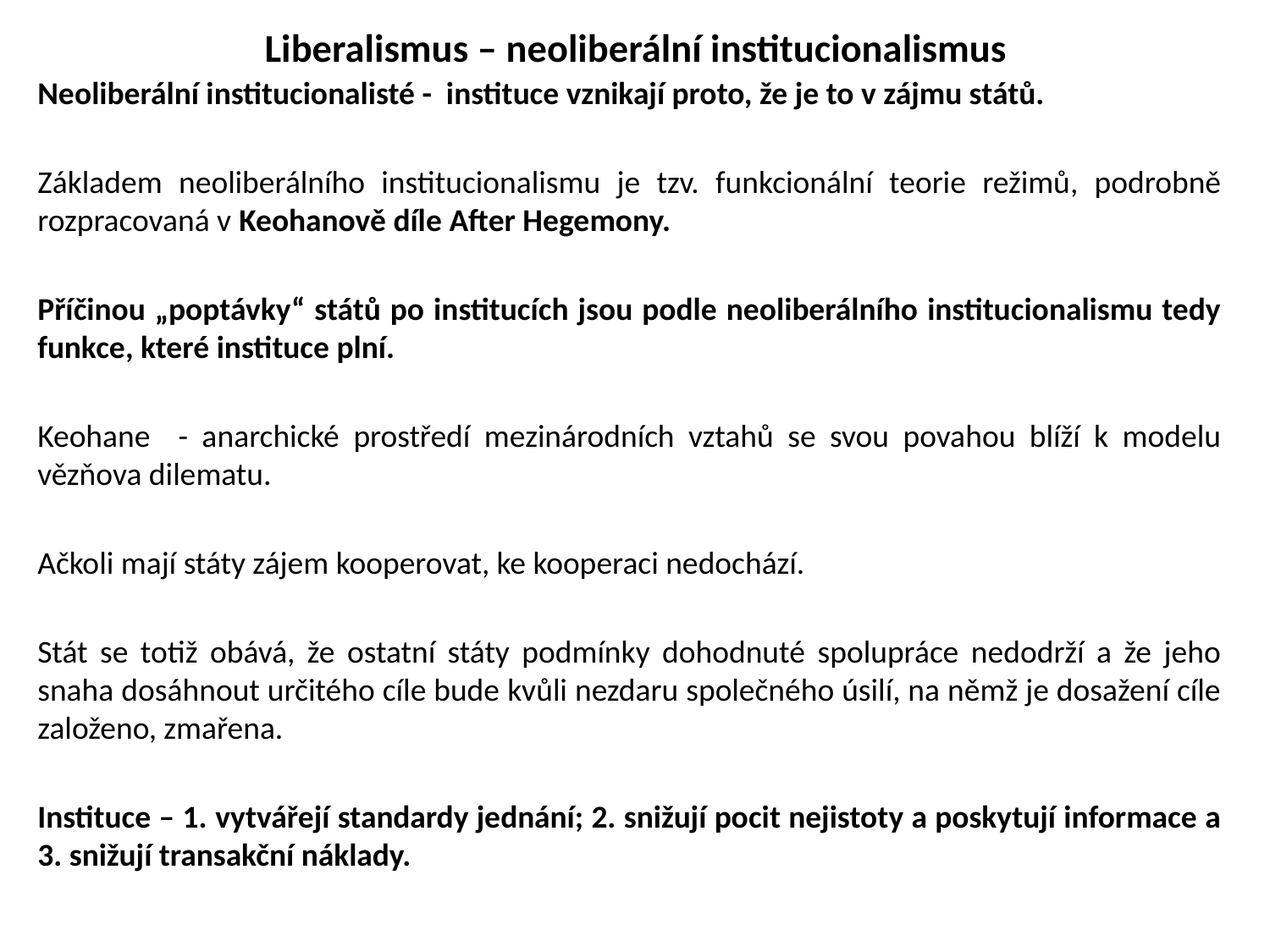

# Liberalismus – neoliberální institucionalismus
Neoliberální institucionalisté -  instituce vznikají proto, že je to v zájmu států.

Základem neoliberálního institucionalismu je tzv. funkcionální teorie režimů, podrobně rozpracovaná v Keohanově díle After Hegemony.

Příčinou „poptávky“ států po institucích jsou podle neoliberálního institucionalismu tedy funkce, které instituce plní.

Keohane  - anarchické prostředí mezinárodních vztahů se svou povahou blíží k modelu vězňova dilematu.

Ačkoli mají státy zájem kooperovat, ke kooperaci nedochází.

Stát se totiž obává, že ostatní státy podmínky dohodnuté spolupráce nedodrží a že jeho snaha dosáhnout určitého cíle bude kvůli nezdaru společného úsilí, na němž je dosažení cíle založeno, zmařena.

Instituce – 1. vytvářejí standardy jednání; 2. snižují pocit nejistoty a poskytují informace a 3. snižují transakční náklady.